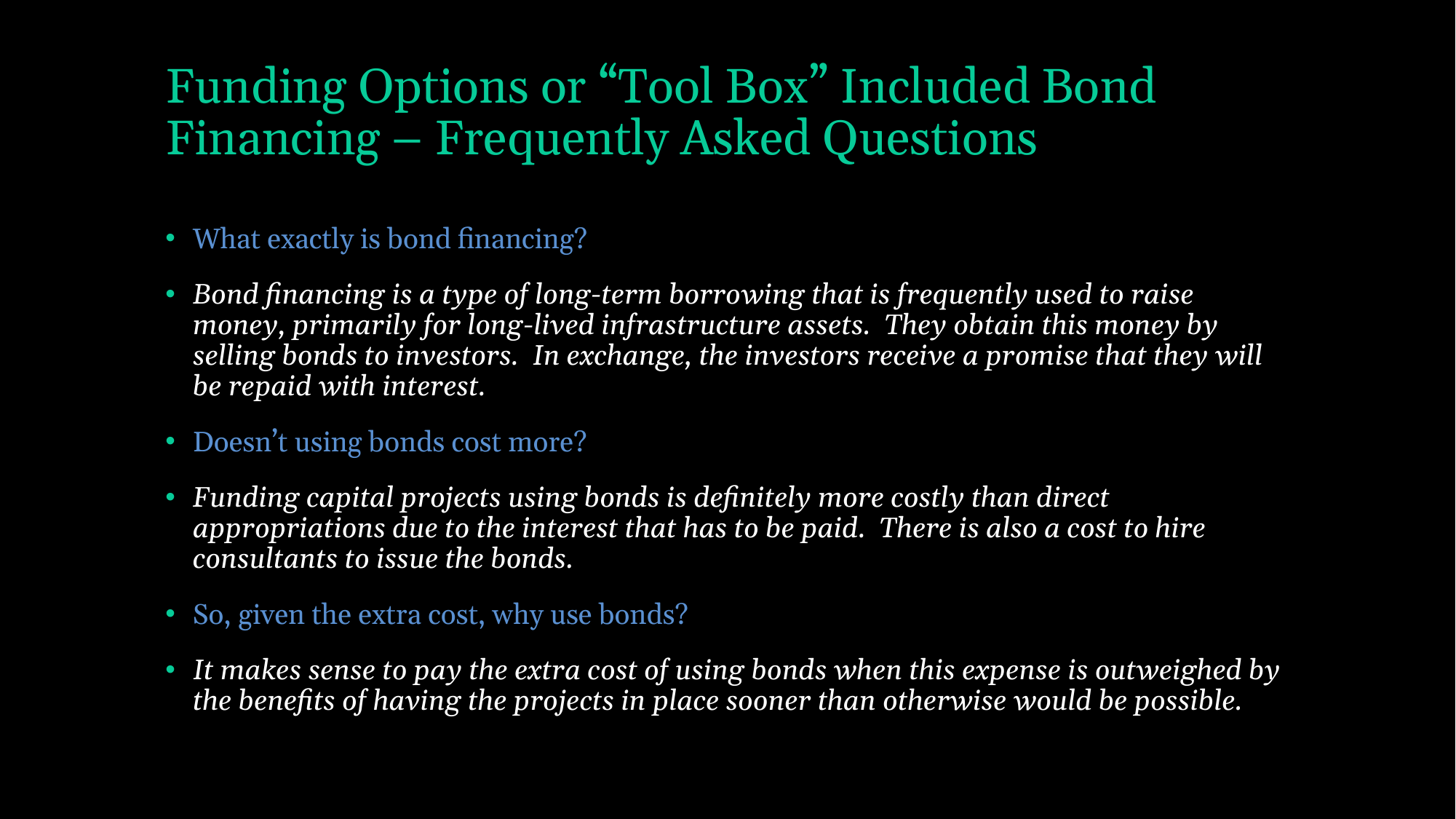

# Funding Options or “Tool Box” Included Bond Financing – Frequently Asked Questions
What exactly is bond financing?
Bond financing is a type of long-term borrowing that is frequently used to raise money, primarily for long-lived infrastructure assets.  They obtain this money by selling bonds to investors.  In exchange, the investors receive a promise that they will be repaid with interest.
Doesn’t using bonds cost more?
Funding capital projects using bonds is definitely more costly than direct appropriations due to the interest that has to be paid.  There is also a cost to hire consultants to issue the bonds.
So, given the extra cost, why use bonds?
It makes sense to pay the extra cost of using bonds when this expense is outweighed by the benefits of having the projects in place sooner than otherwise would be possible.